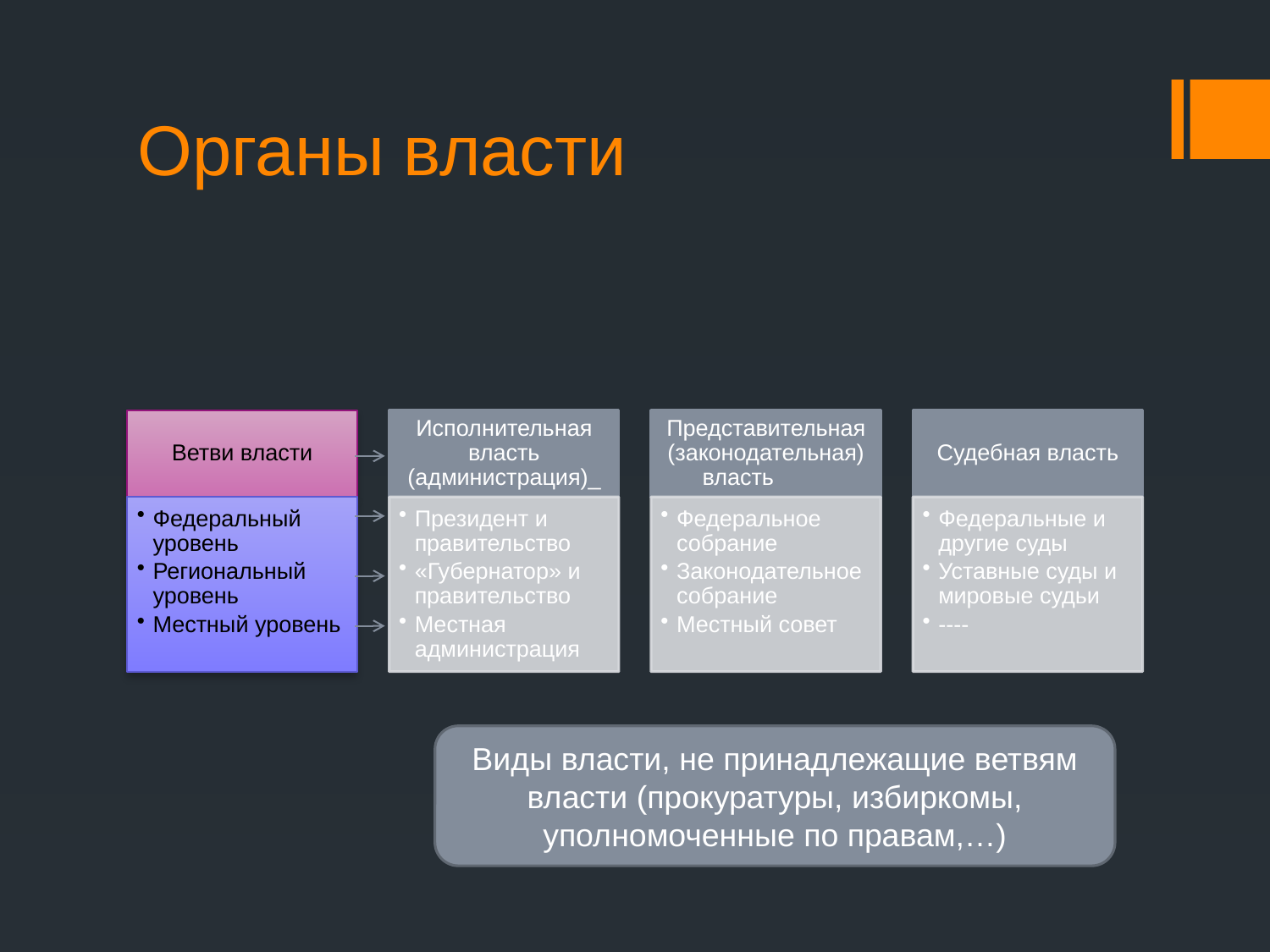

# Органы власти
Ветви власти
Федеральный уровень
Региональный уровень
Местный уровень
Исполнительная власть (администрация)_
Президент и правительство
«Губернатор» и правительство
Местная администрация
Представительная (законодательная) власть
Федеральное собрание
Законодательное собрание
Местный совет
Судебная власть
Федеральные и другие суды
Уставные суды и мировые судьи
----
Виды власти, не принадлежащие ветвям власти (прокуратуры, избиркомы, уполномоченные по правам,…)